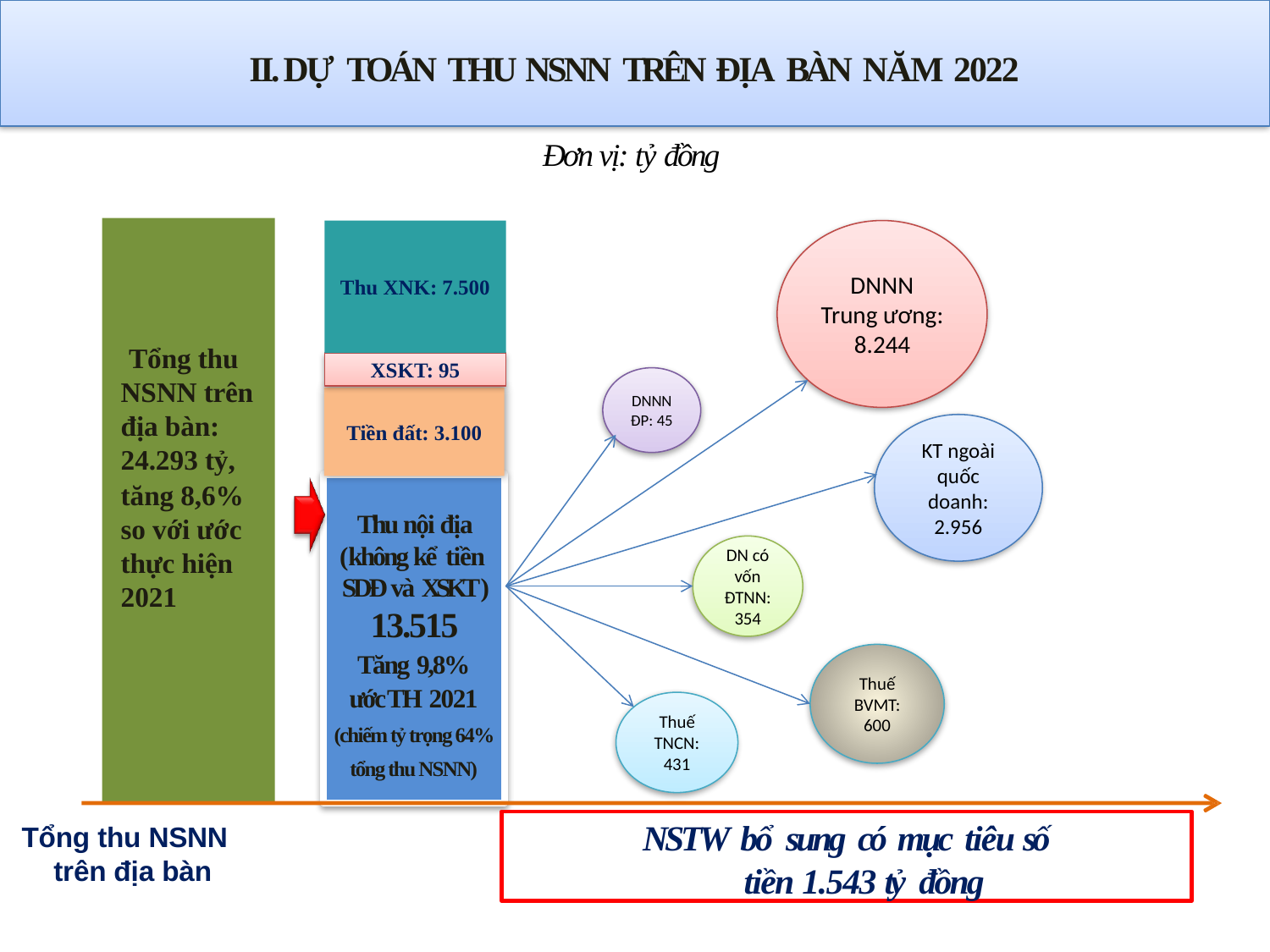

II. DỰ  TOÁN  THU  NSNN  TRÊN  ĐỊA  BÀN  NĂM 2022
Đơn vị: tỷ đồng

Thu XNK: 7.500
DNNN Trung ương: 8.244
 Tổng thu NSNN trên địa bàn: 24.293 tỷ,
tăng 8,6% so với ước thực hiện  2021
XSKT: 95
DNNN ĐP: 45
Tiền đất: 3.100
KT ngoài quốc doanh: 2.956

Thu nội địa (không kể  tiền  SDĐ và XSKT) 13.515
Tăng 9,8%
ước TH 2021
(chiếm tỷ trọng 64% tổng thu NSNN)
DN có vốn ĐTNN: 354
Thuế BVMT: 600
Thuế TNCN: 431

NSTW  bổ  sung  có  mục  tiêu số  tiền 1.543 tỷ  đồng
Tổng thu NSNN  trên địa bàn